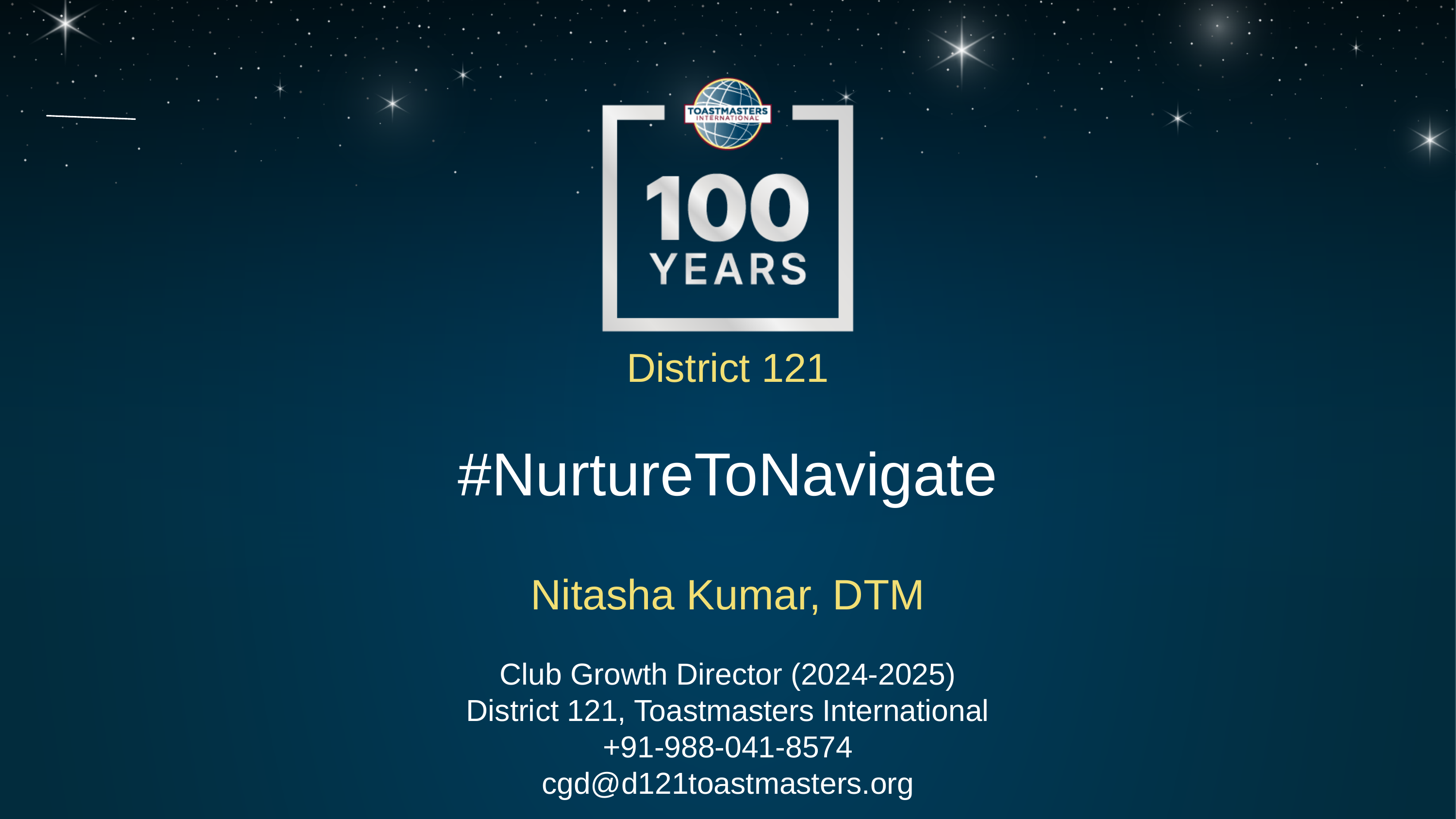

District 121
#NurtureToNavigate
Nitasha Kumar, DTM

Club Growth Director (2024-2025)
District 121, Toastmasters International
+91-988-041-8574
cgd@d121toastmasters.org